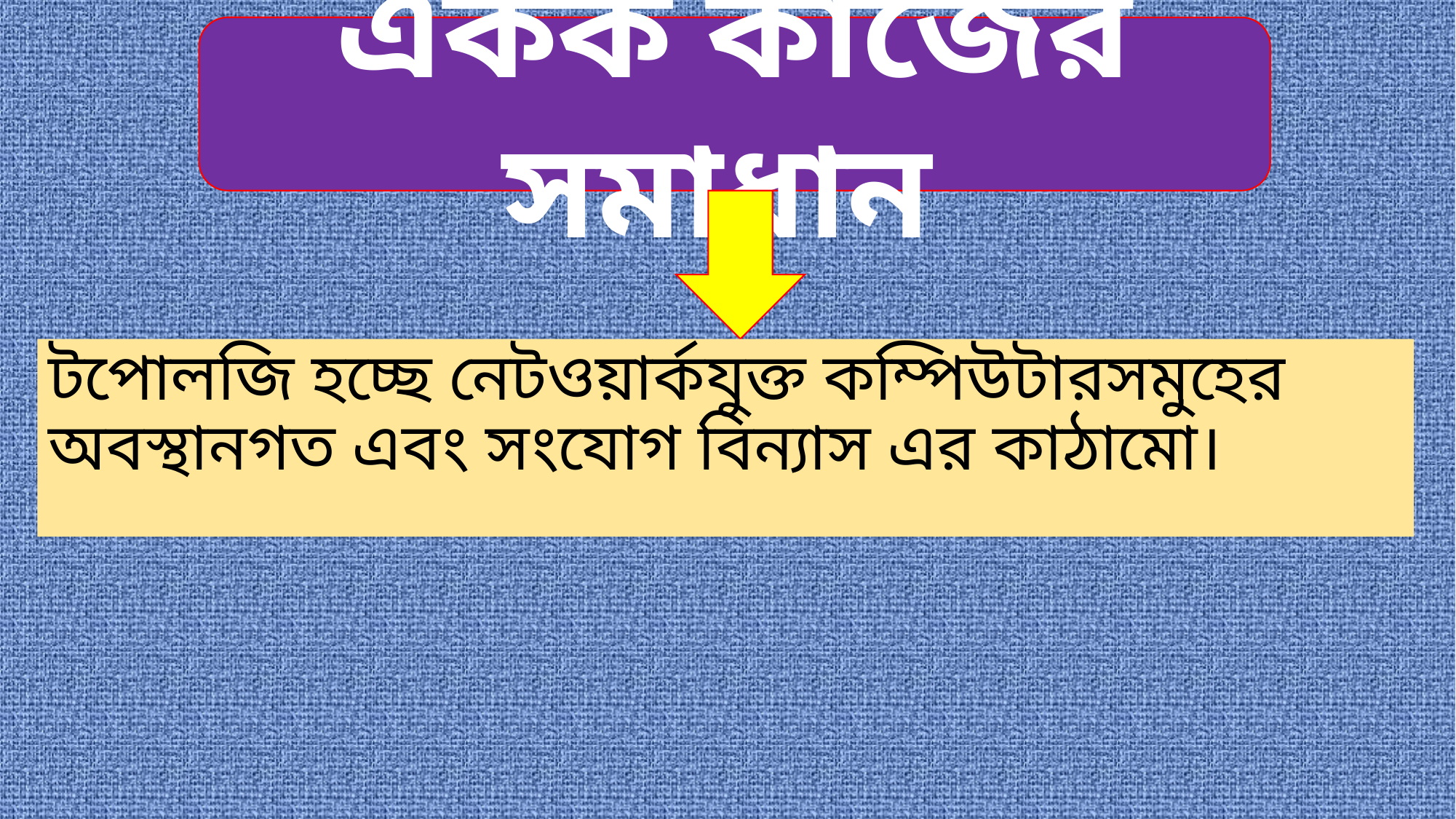

একক কাজের সমাধান

টপোলজি হচ্ছে নেটওয়ার্কযুক্ত কম্পিউটারসমুহের অবস্থানগত এবং সংযোগ বিন্যাস এর কাঠামো।